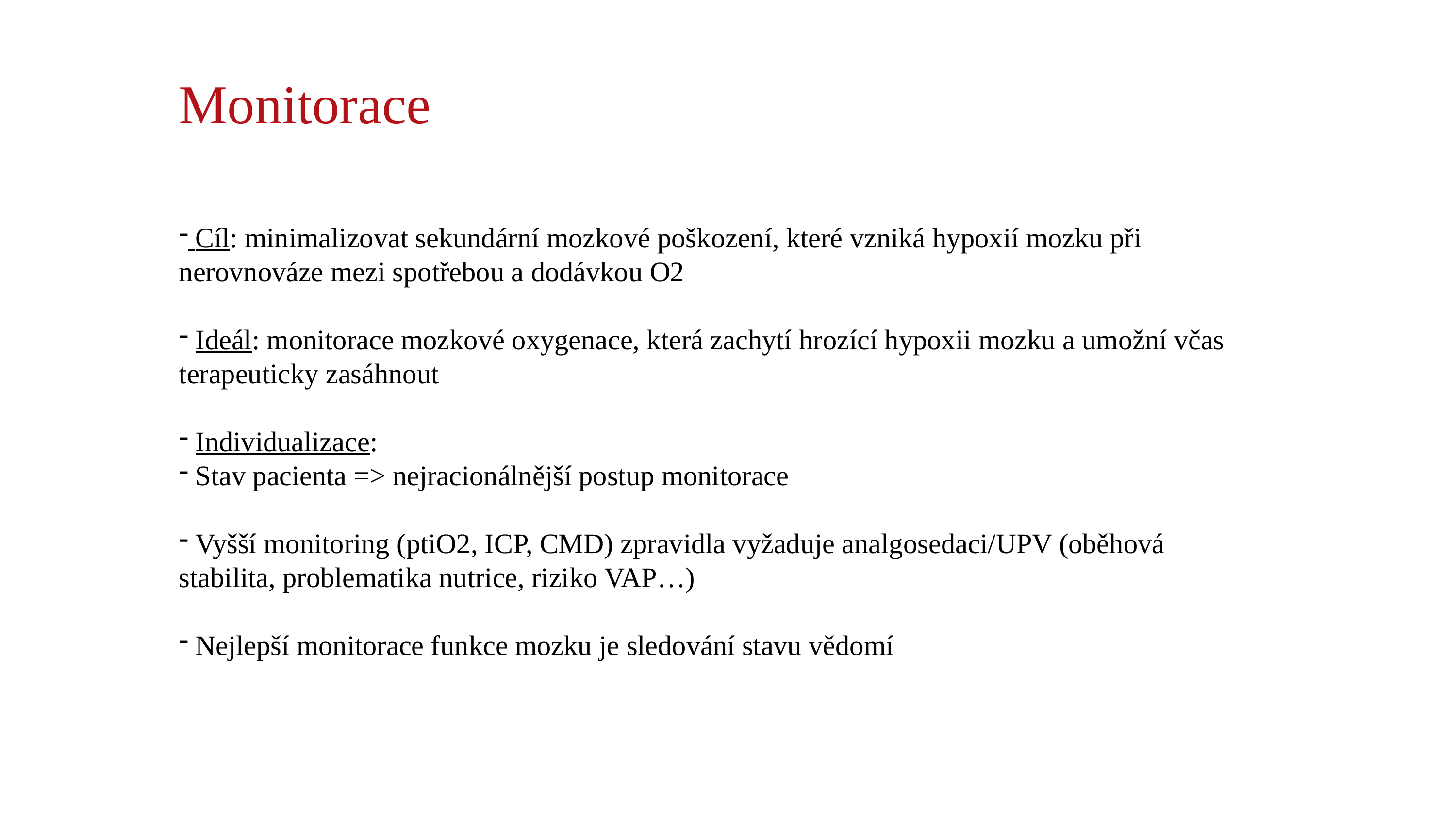

Monitorace

 Cíl: minimalizovat sekundární mozkové poškození, které vzniká hypoxií mozku při nerovnováze mezi spotřebou a dodávkou O2

 Ideál: monitorace mozkové oxygenace, která zachytí hrozící hypoxii mozku a umožní včas terapeuticky zasáhnout

 Individualizace:
 Stav pacienta => nejracionálnější postup monitorace

 Vyšší monitoring (ptiO2, ICP, CMD) zpravidla vyžaduje analgosedaci/UPV (oběhová stabilita, problematika nutrice, riziko VAP…)

 Nejlepší monitorace funkce mozku je sledování stavu vědomí